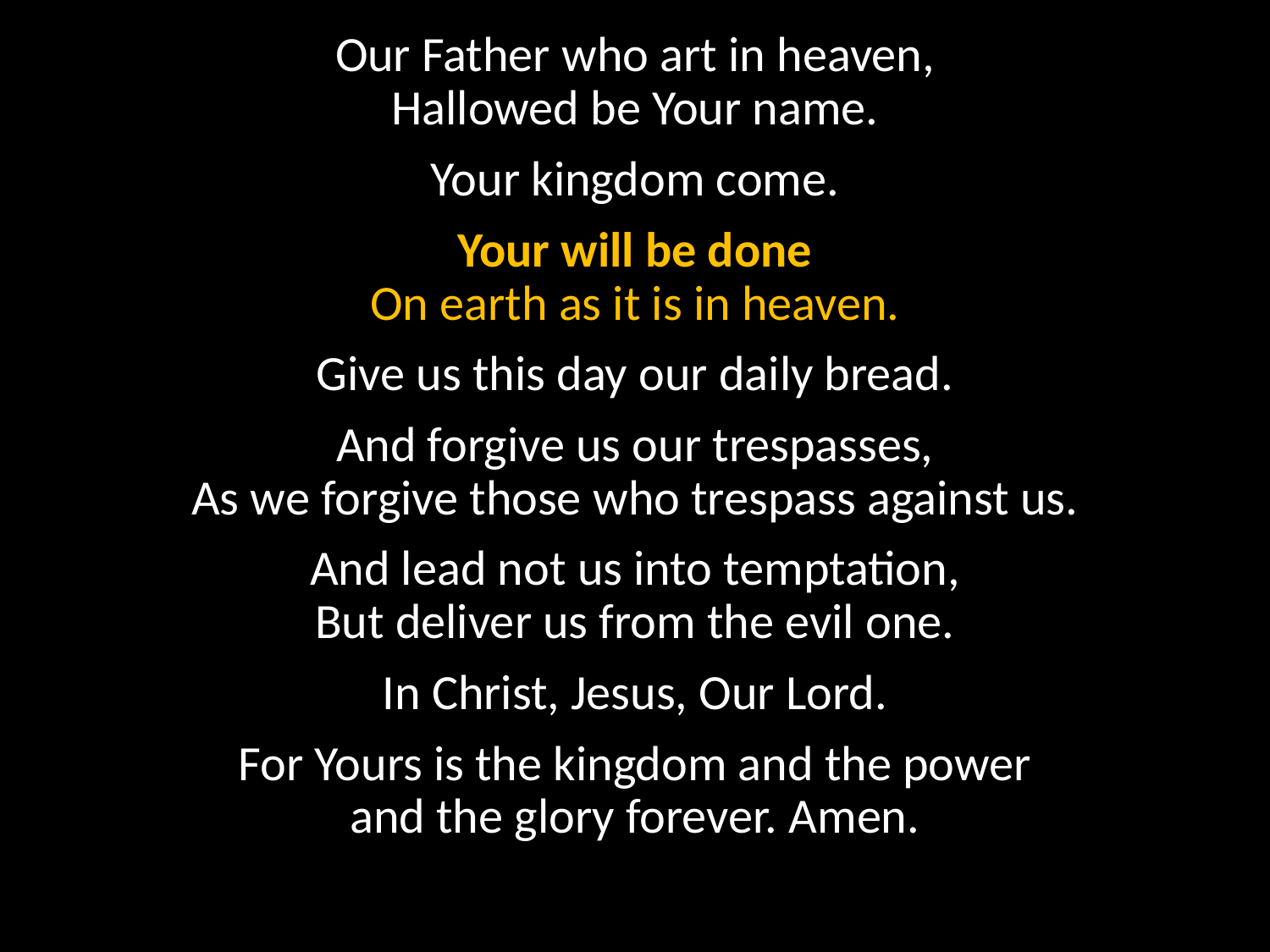

Our Father who art in heaven,
Hallowed be Your name.
Your kingdom come.
Your will be done
On earth as it is in heaven.
Give us this day our daily bread.
And forgive us our trespasses,
As we forgive those who trespass against us.
And lead not us into temptation,
But deliver us from the evil one.
In Christ, Jesus, Our Lord.
For Yours is the kingdom and the power
and the glory forever. Amen.